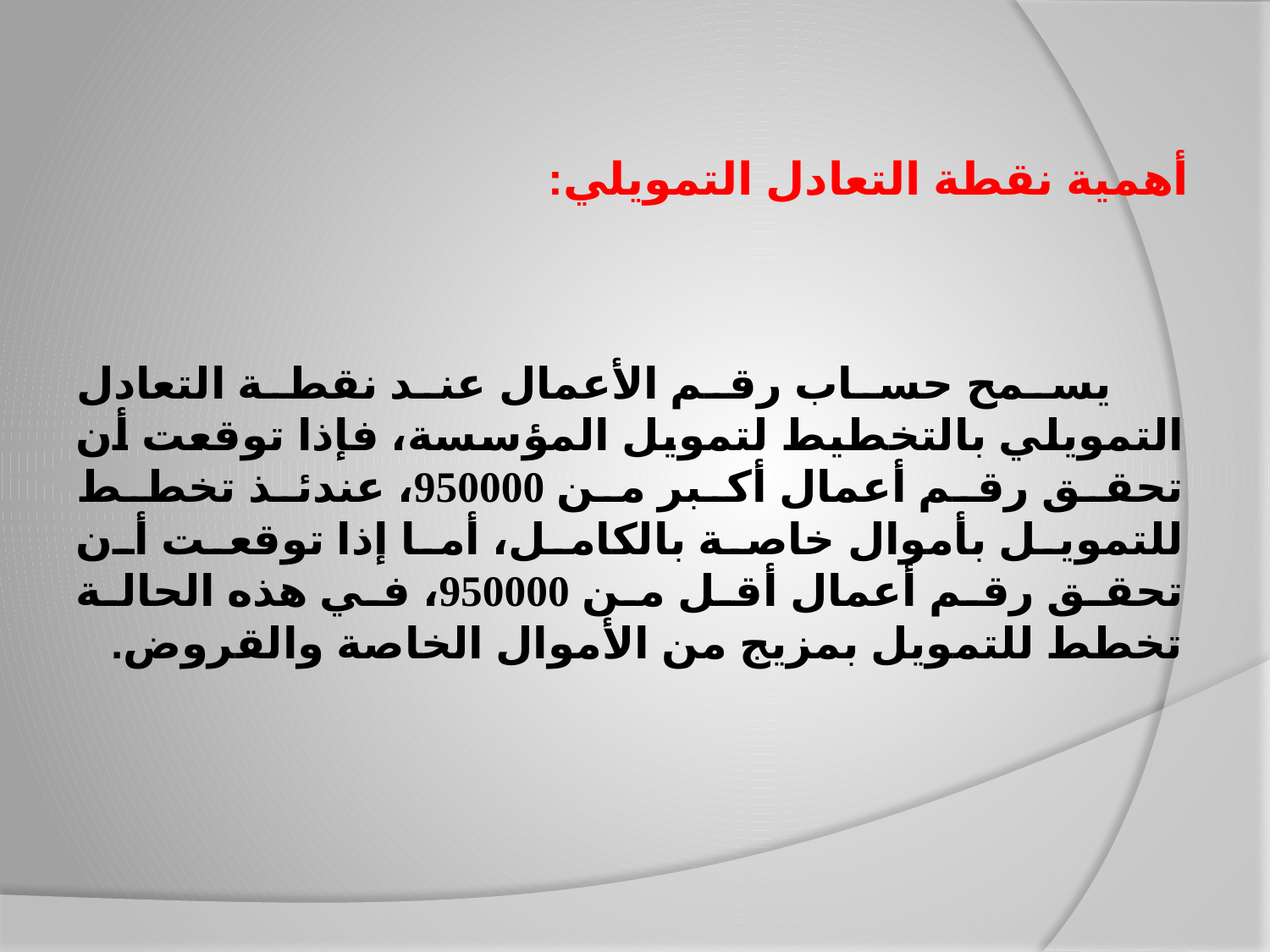

# أهمية نقطة التعادل التمويلي:
      يسمح حساب رقم الأعمال عند نقطة التعادل التمويلي بالتخطيط لتمويل المؤسسة، فإذا توقعت أن تحقق رقم أعمال أكبر من 950000، عندئذ تخطط للتمويل بأموال خاصة بالكامل، أما إذا توقعت أن تحقق رقم أعمال أقل من 950000، في هذه الحالة تخطط للتمويل بمزيج من الأموال الخاصة والقروض.